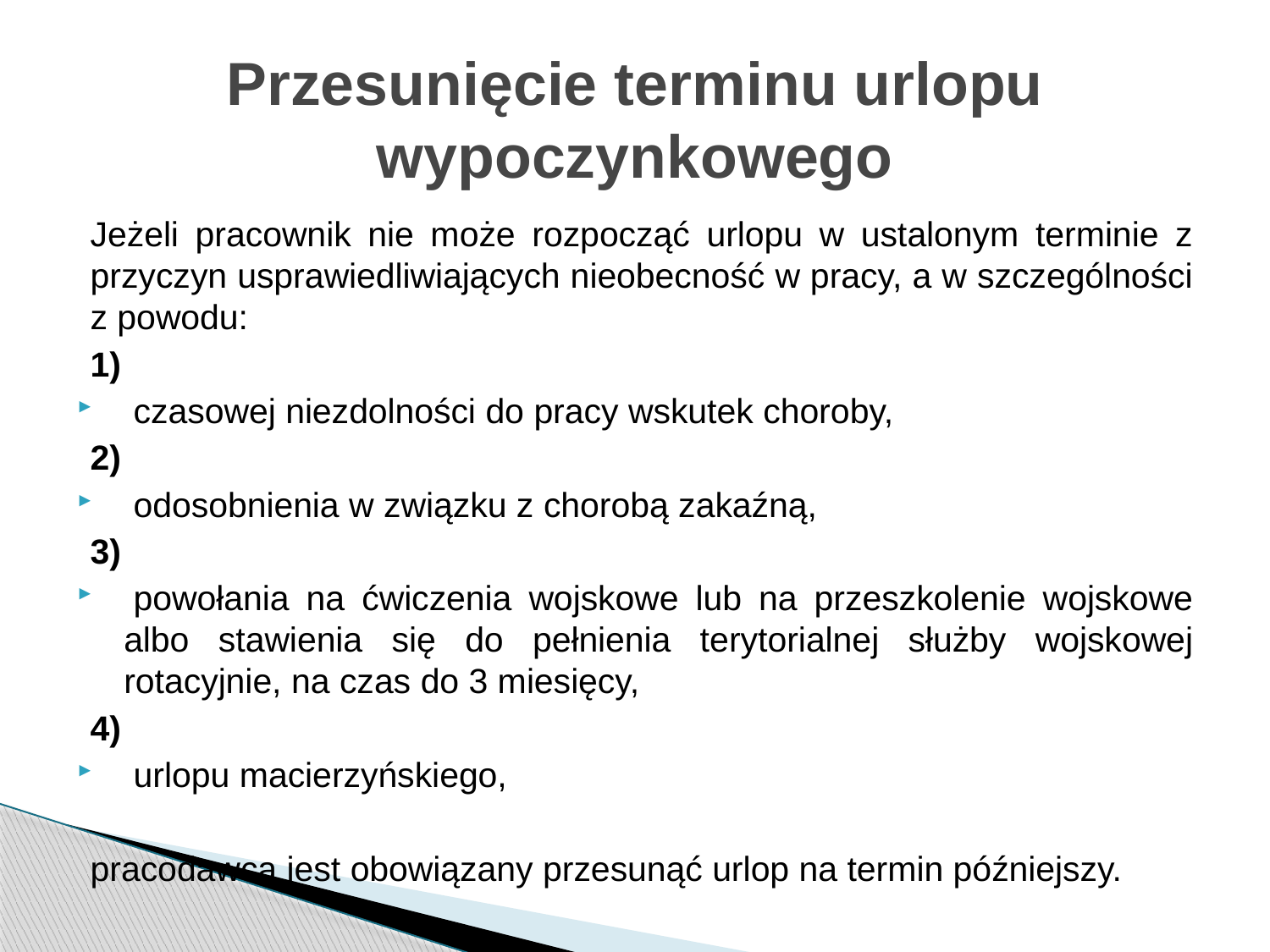

# Przesunięcie terminu urlopu wypoczynkowego
Jeżeli pracownik nie może rozpocząć urlopu w ustalonym terminie z przyczyn usprawiedliwiających nieobecność w pracy, a w szczególności z powodu:
1)
 czasowej niezdolności do pracy wskutek choroby,
2)
 odosobnienia w związku z chorobą zakaźną,
3)
 powołania na ćwiczenia wojskowe lub na przeszkolenie wojskowe albo stawienia się do pełnienia terytorialnej służby wojskowej rotacyjnie, na czas do 3 miesięcy,
4)
 urlopu macierzyńskiego,

pracodawca jest obowiązany przesunąć urlop na termin późniejszy.